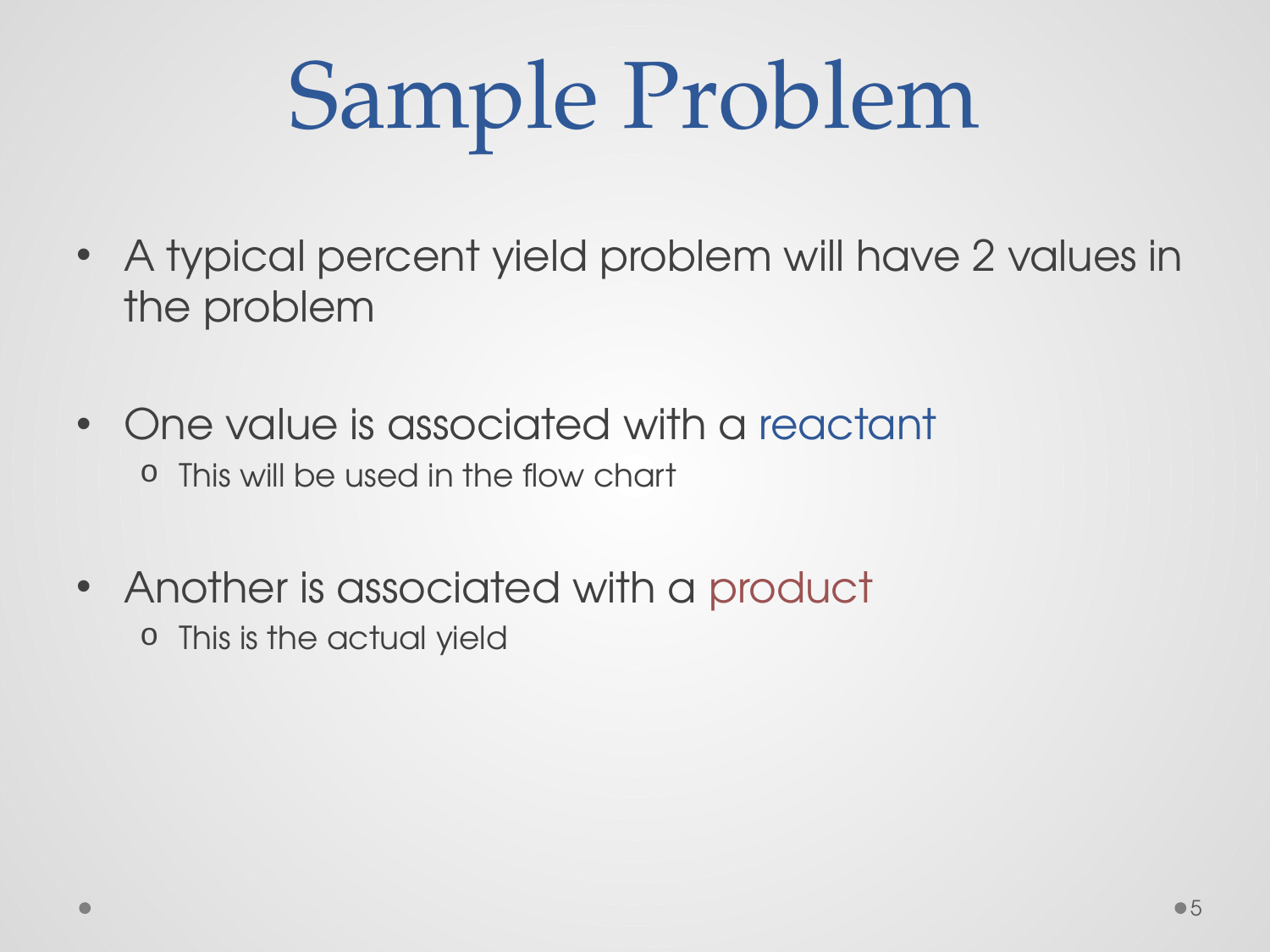

# Sample Problem
A typical percent yield problem will have 2 values in the problem

One value is associated with a reactant
This will be used in the flow chart

Another is associated with a product
This is the actual yield
5